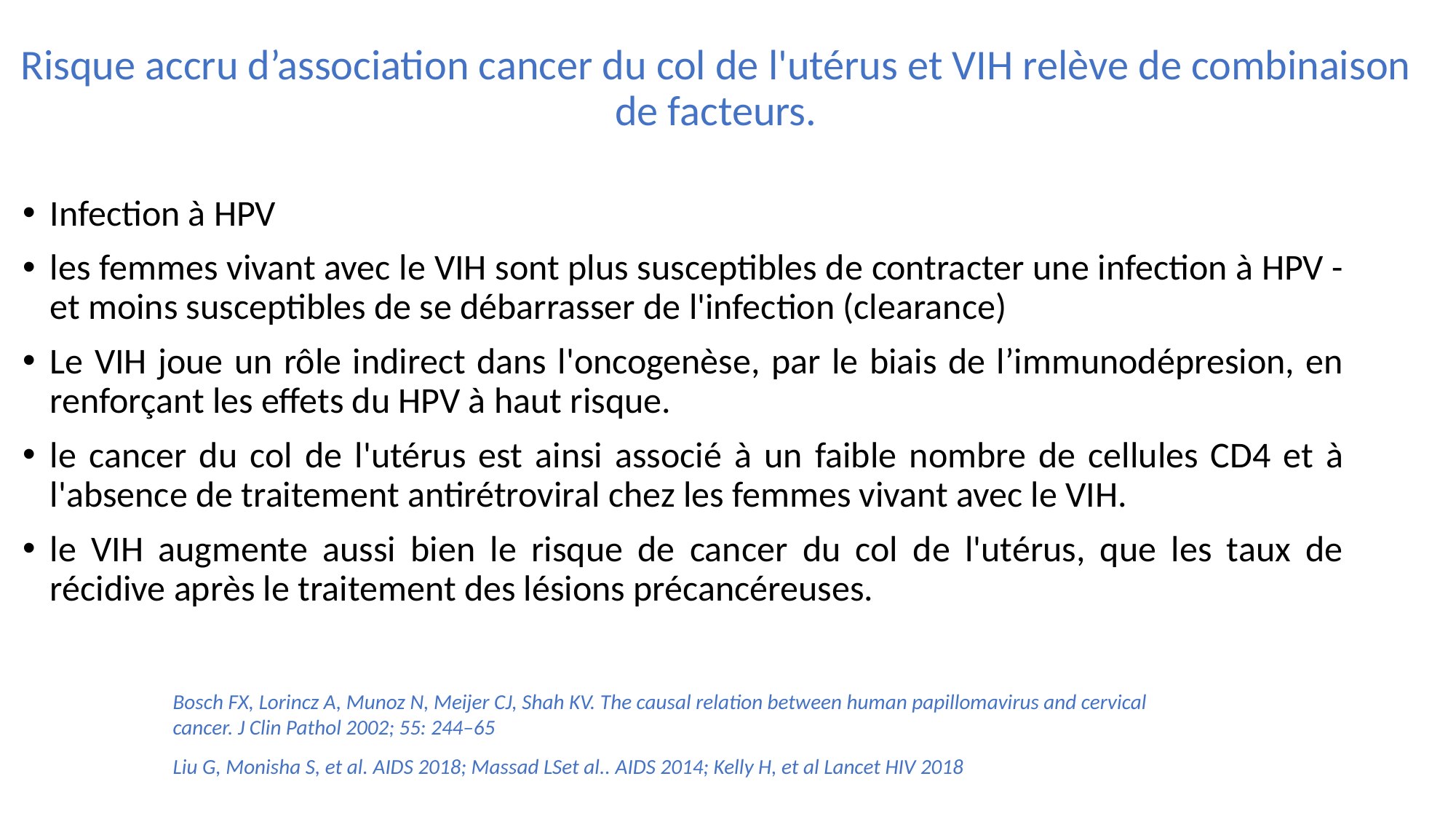

# Risque accru d’association cancer du col de l'utérus et VIH relève de combinaison de facteurs.
Infection à HPV
les femmes vivant avec le VIH sont plus susceptibles de contracter une infection à HPV - et moins susceptibles de se débarrasser de l'infection (clearance)
Le VIH joue un rôle indirect dans l'oncogenèse, par le biais de l’immunodépresion, en renforçant les effets du HPV à haut risque.
le cancer du col de l'utérus est ainsi associé à un faible nombre de cellules CD4 et à l'absence de traitement antirétroviral chez les femmes vivant avec le VIH.
le VIH augmente aussi bien le risque de cancer du col de l'utérus, que les taux de récidive après le traitement des lésions précancéreuses.

Bosch FX, Lorincz A, Munoz N, Meijer CJ, Shah KV. The causal relation between human papillomavirus and cervical cancer. J Clin Pathol 2002; 55: 244–65
Liu G, Monisha S, et al. AIDS 2018; Massad LSet al.. AIDS 2014; Kelly H, et al Lancet HIV 2018